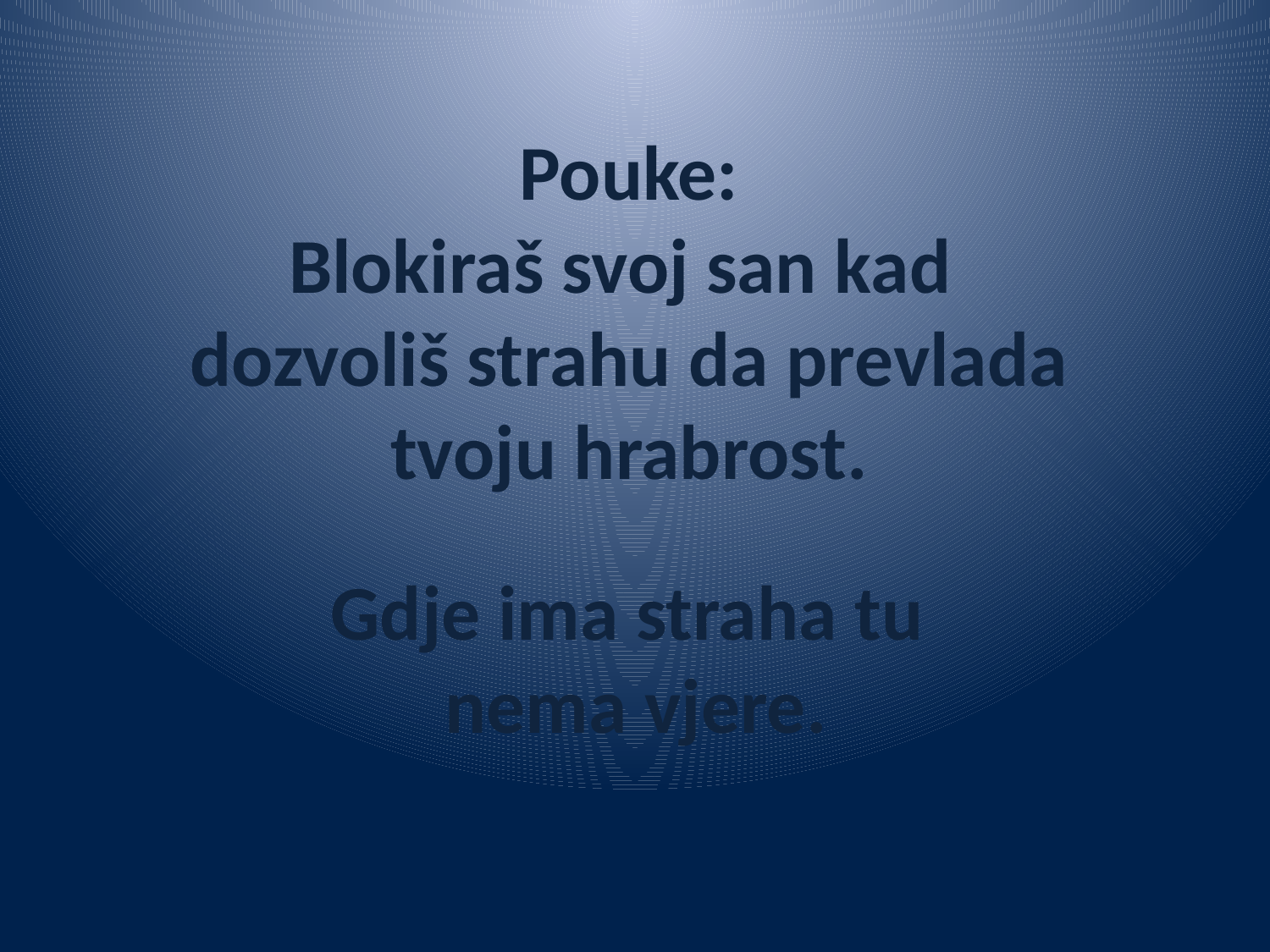

Pouke:
Blokiraš svoj san kad
dozvoliš strahu da prevlada
tvoju hrabrost.
Gdje ima straha tu
nema vjere.